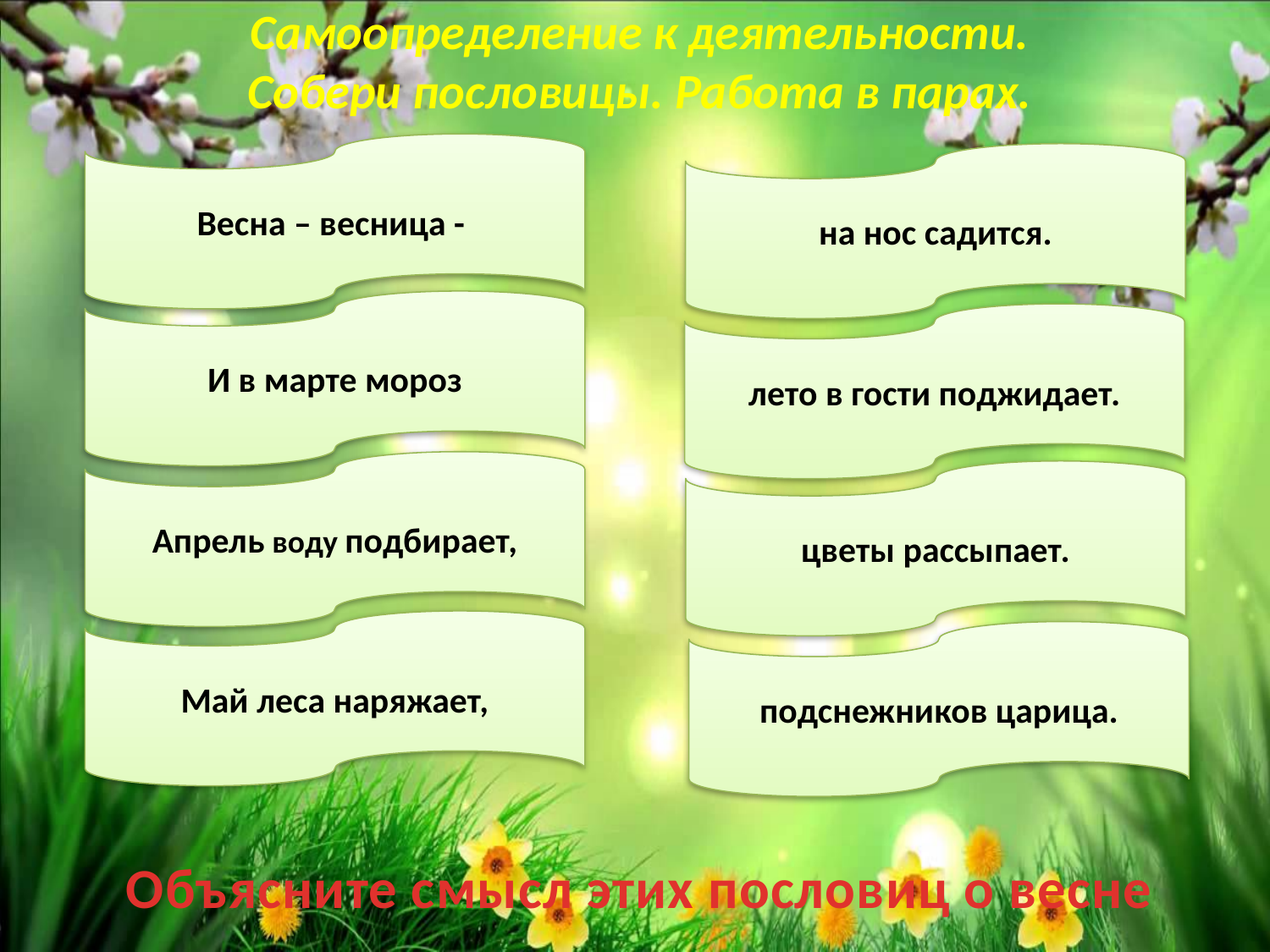

# Самоопределение к деятельности. Собери пословицы. Работа в парах.
Весна – весница -
на нос садится.
И в марте мороз
лето в гости поджидает.
Апрель воду подбирает,
цветы рассыпает.
Май леса наряжает,
подснежников царица.
Объясните смысл этих пословиц о весне